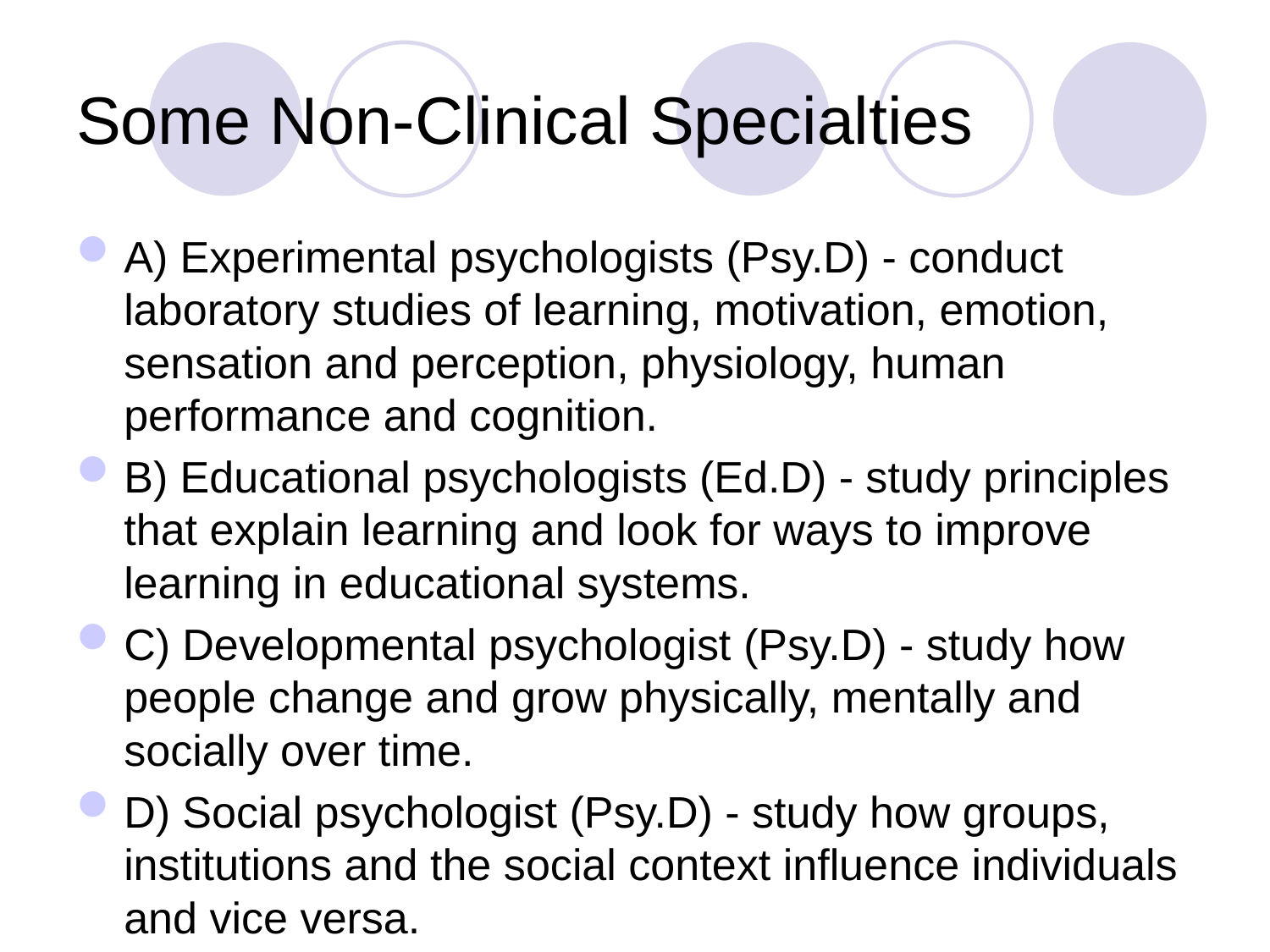

# Some Non-Clinical Specialties
A) Experimental psychologists (Psy.D) - conduct laboratory studies of learning, motivation, emotion, sensation and perception, physiology, human performance and cognition.
B) Educational psychologists (Ed.D) - study principles that explain learning and look for ways to improve learning in educational systems.
C) Developmental psychologist (Psy.D) - study how people change and grow physically, mentally and socially over time.
D) Social psychologist (Psy.D) - study how groups, institutions and the social context influence individuals and vice versa.